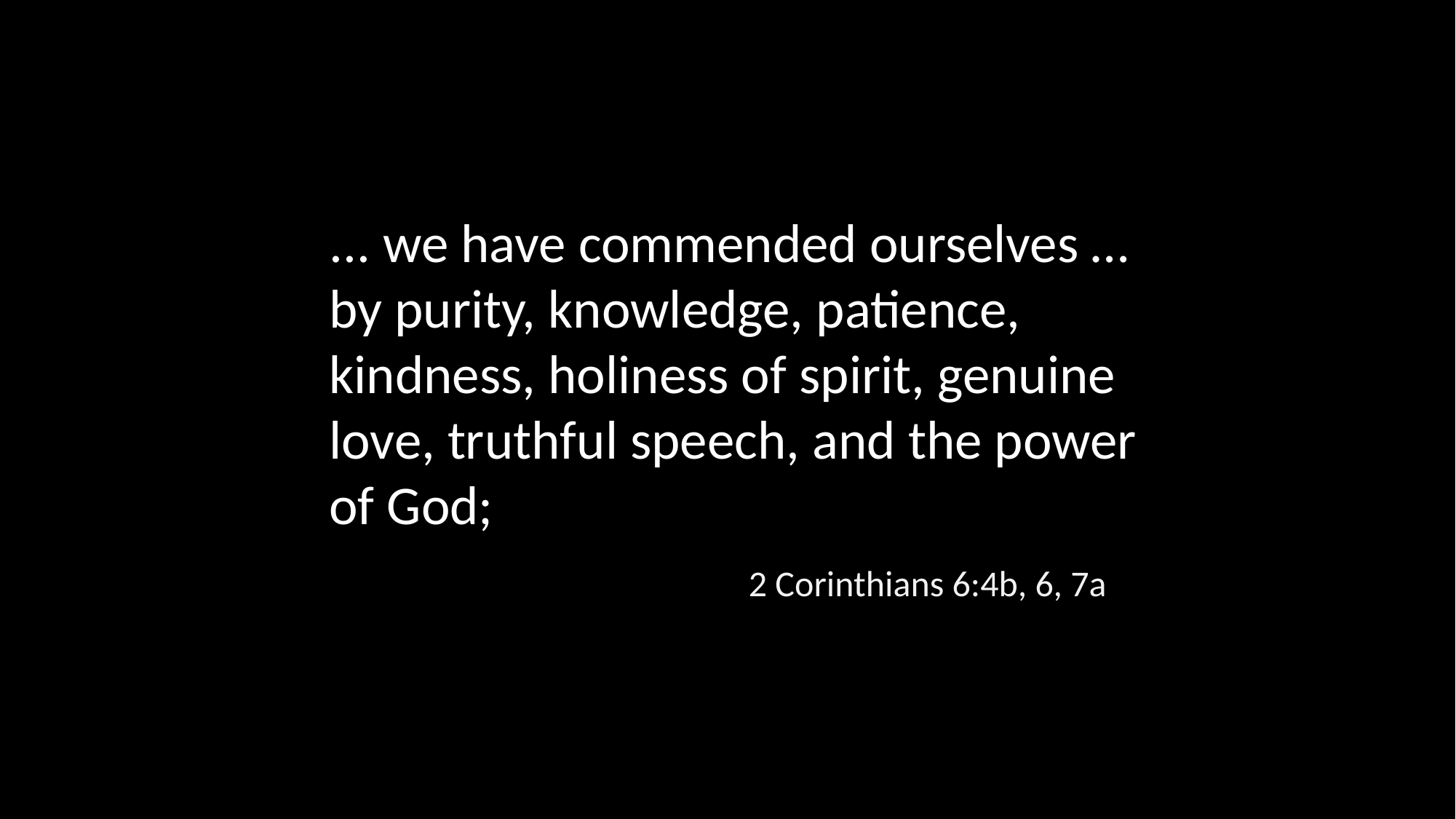

... we have commended ourselves … by purity, knowledge, patience, kindness, holiness of spirit, genuine love, truthful speech, and the power of God;
2 Corinthians 6:4b, 6, 7a